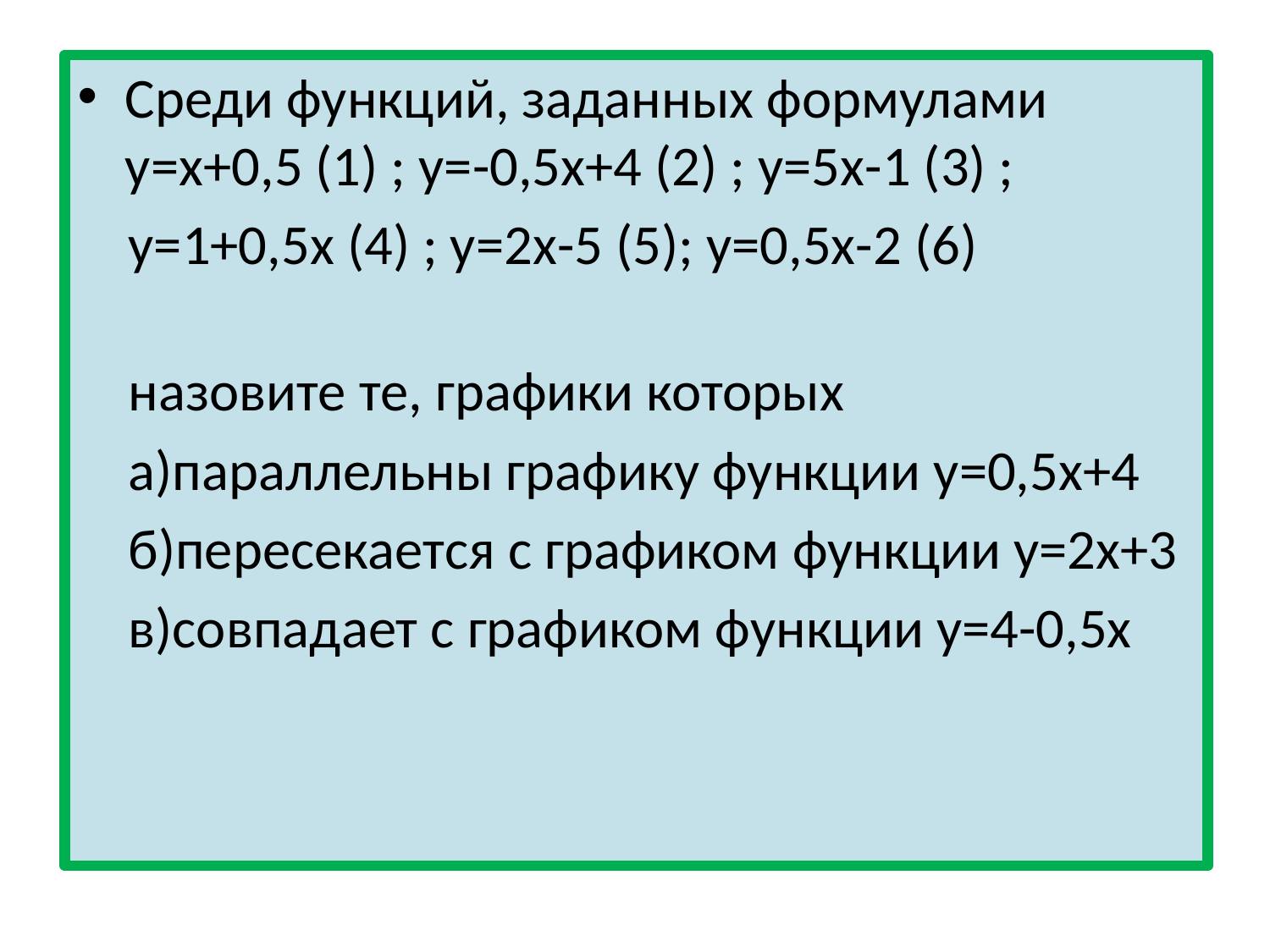

#
Среди функций, заданных формулами у=х+0,5 (1) ; у=-0,5х+4 (2) ; у=5х-1 (3) ;
    у=1+0,5х (4) ; у=2х-5 (5); у=0,5х-2 (6)
    назовите те, графики которых
    а)параллельны графику функции у=0,5х+4
    б)пересекается с графиком функции у=2х+3
    в)совпадает с графиком функции у=4-0,5х